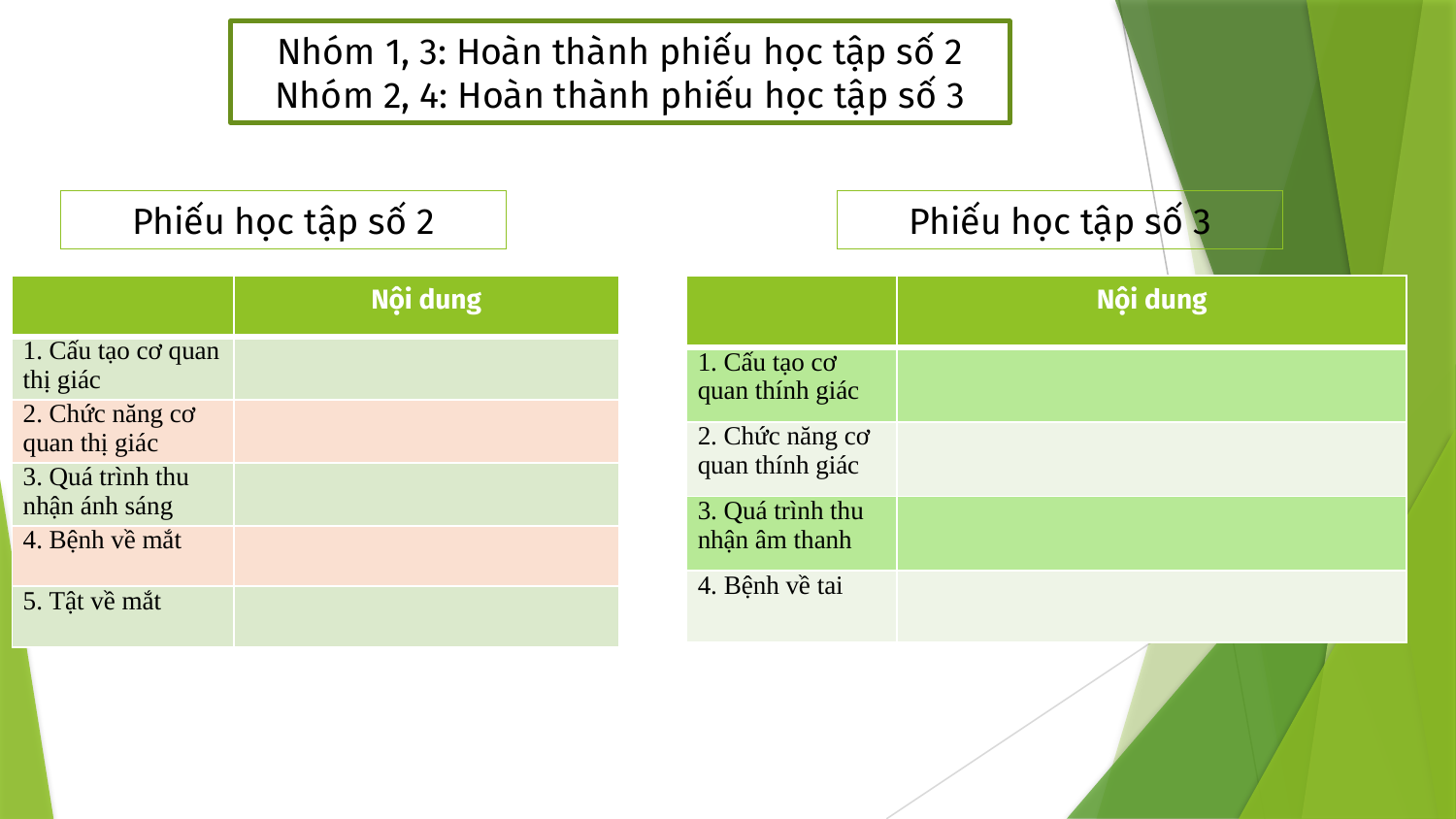

Nhóm 1, 3: Hoàn thành phiếu học tập số 2
Nhóm 2, 4: Hoàn thành phiếu học tập số 3
Phiếu học tập số 2
Phiếu học tập số 3
|  | Nội dung |
| --- | --- |
| 1. Cấu tạo cơ quan thị giác |  |
| 2. Chức năng cơ quan thị giác |  |
| 3. Quá trình thu nhận ánh sáng |  |
| 4. Bệnh về mắt |  |
| 5. Tật về mắt |  |
|  | Nội dung |
| --- | --- |
| 1. Cấu tạo cơ quan thính giác |  |
| 2. Chức năng cơ quan thính giác |  |
| 3. Quá trình thu nhận âm thanh |  |
| 4. Bệnh về tai |  |